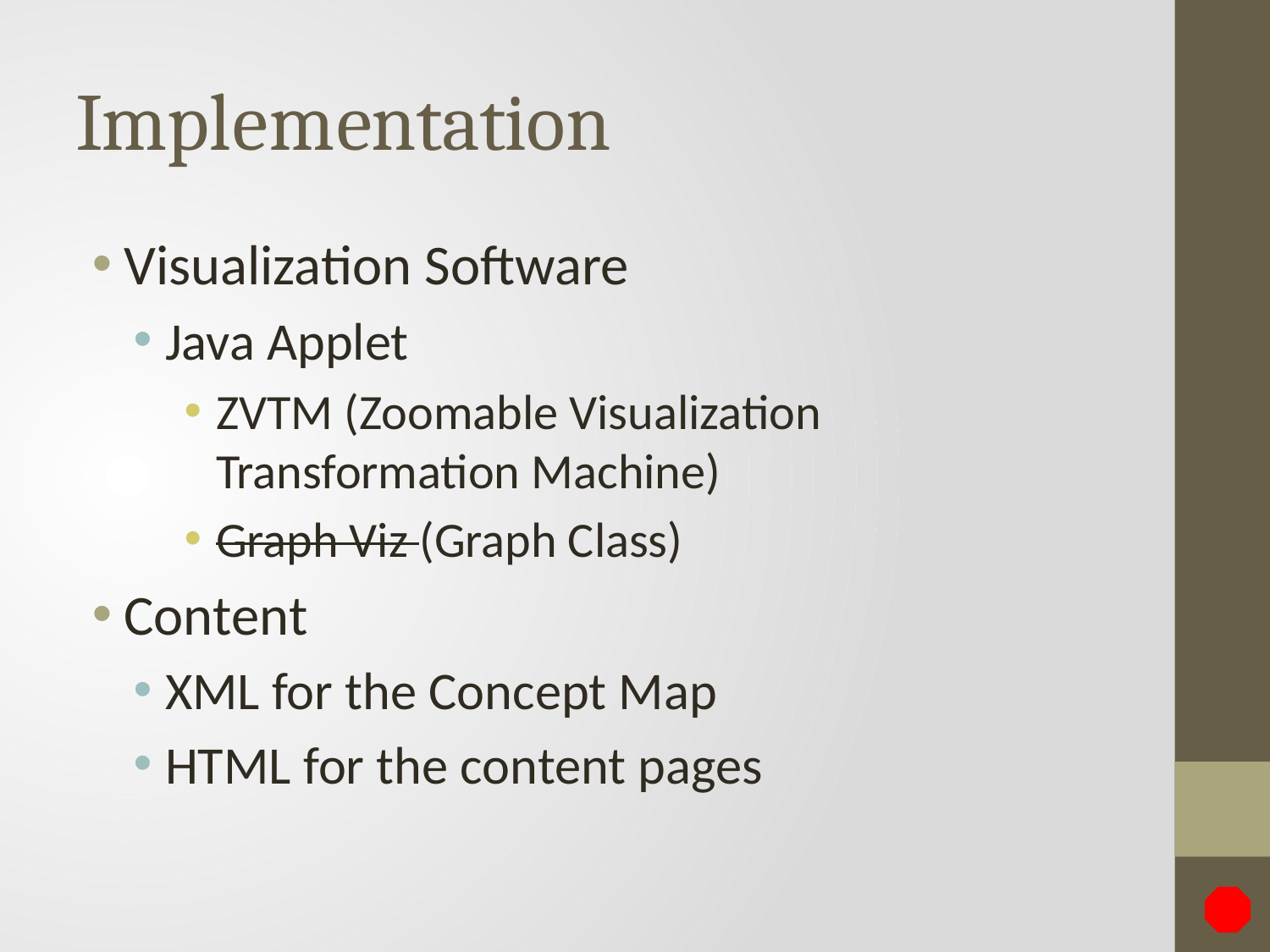

# Implementation
Visualization Software
Java Applet
ZVTM (Zoomable Visualization Transformation Machine)
Graph Viz (Graph Class)
Content
XML for the Concept Map
HTML for the content pages